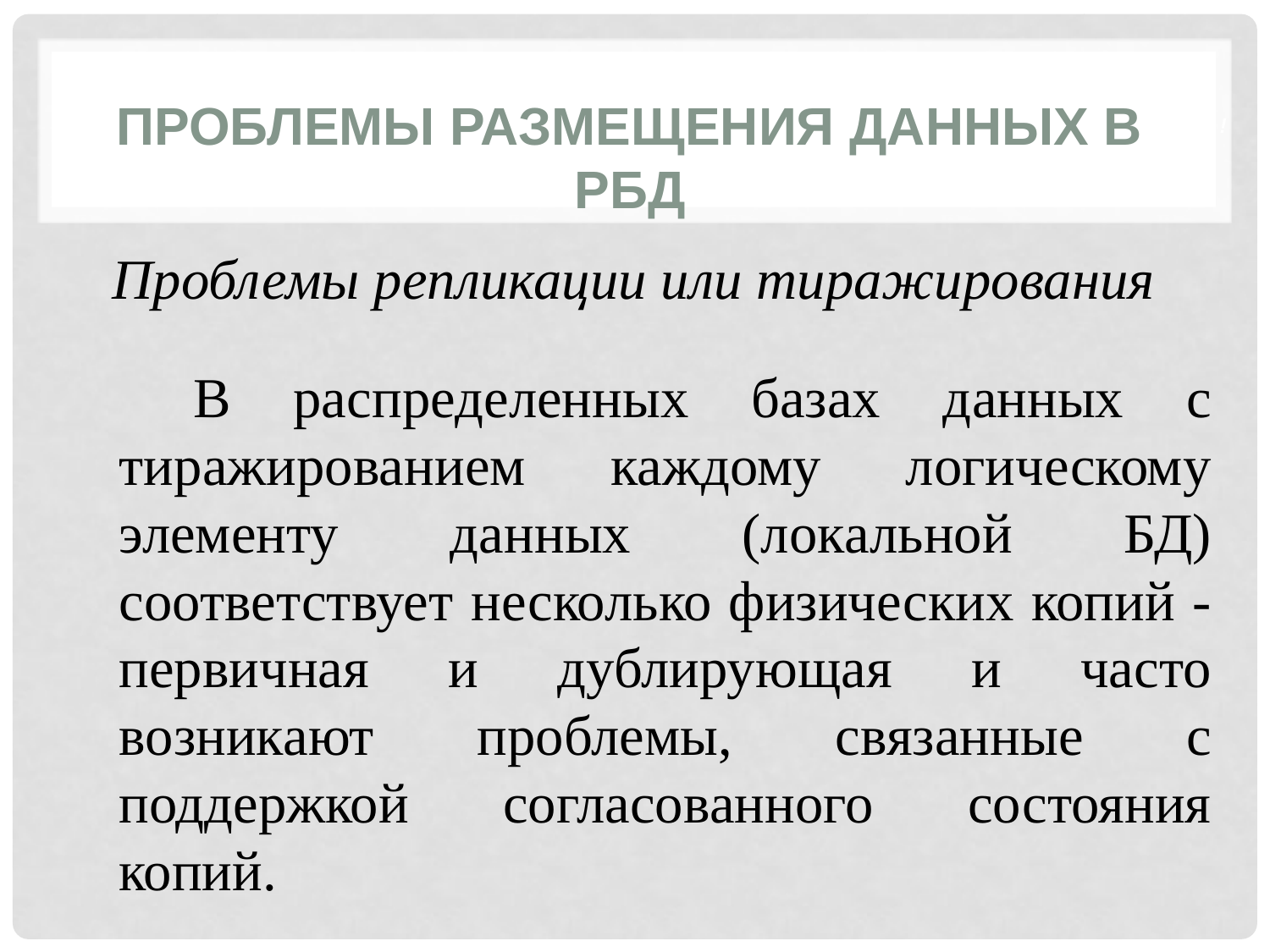

Проблемы размещения данных в РБД
Проблемы репликации или тиражирования

В распределенных базах данных с тиражированием каждому логическому элементу данных (локальной БД) соответствует несколько физических копий - первичная и дублирующая и часто возникают проблемы, связанные с поддержкой согласованного состояния копий.